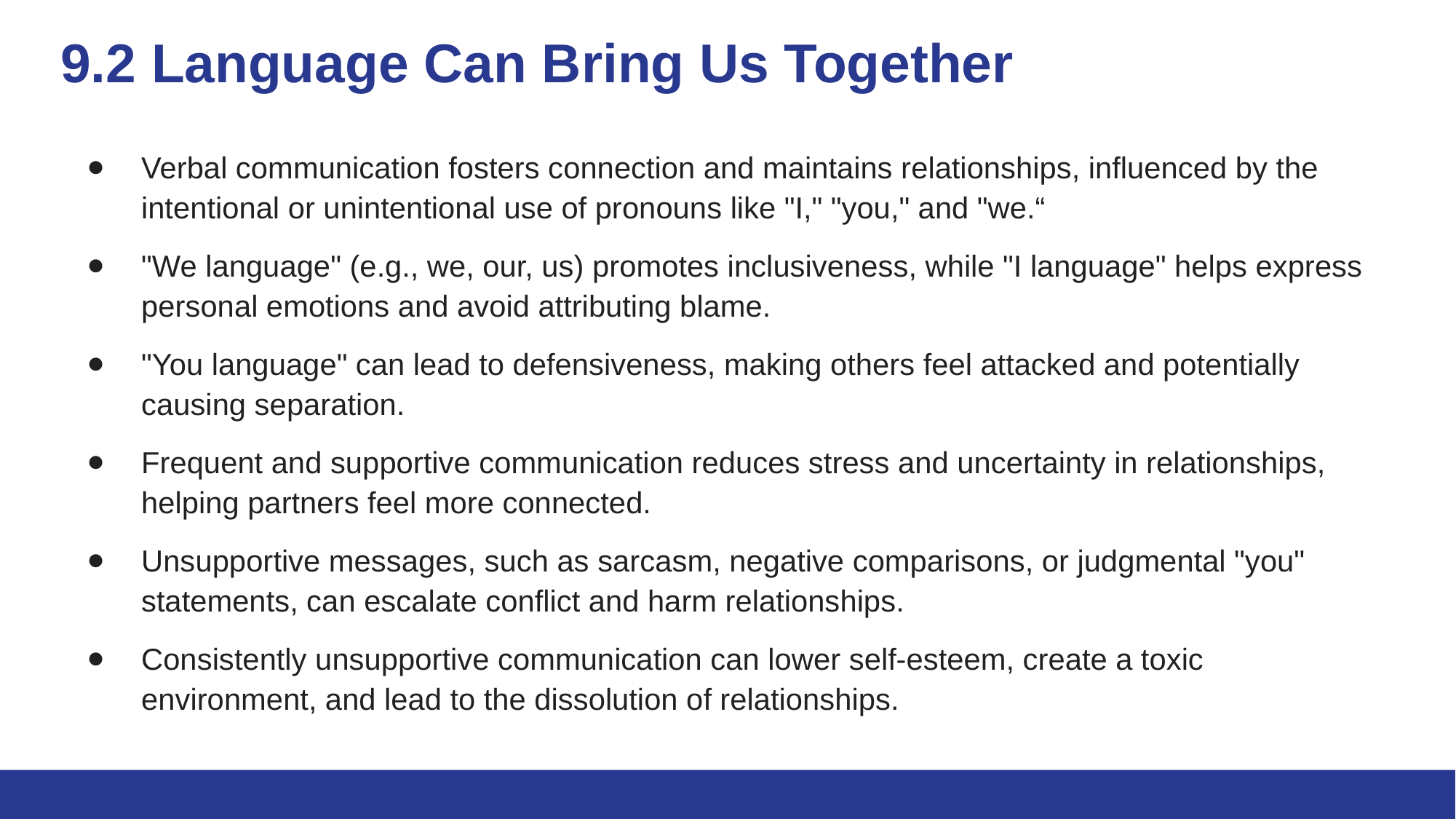

# 9.2 Language Can Bring Us Together
Verbal communication fosters connection and maintains relationships, influenced by the intentional or unintentional use of pronouns like "I," "you," and "we.“
"We language" (e.g., we, our, us) promotes inclusiveness, while "I language" helps express personal emotions and avoid attributing blame.
"You language" can lead to defensiveness, making others feel attacked and potentially causing separation.
Frequent and supportive communication reduces stress and uncertainty in relationships, helping partners feel more connected.
Unsupportive messages, such as sarcasm, negative comparisons, or judgmental "you" statements, can escalate conflict and harm relationships.
Consistently unsupportive communication can lower self-esteem, create a toxic environment, and lead to the dissolution of relationships.